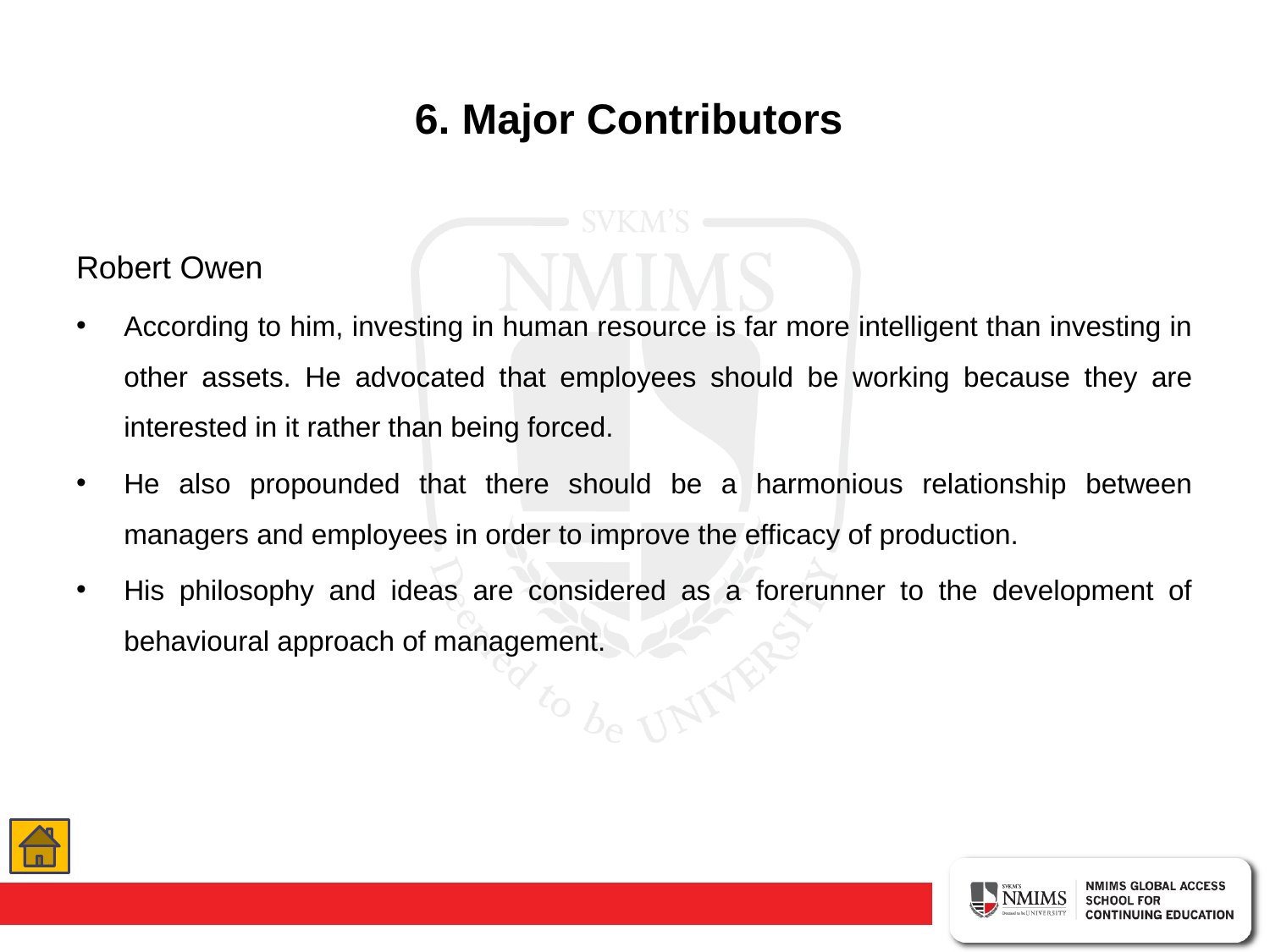

# 6. Major Contributors
Robert Owen
According to him, investing in human resource is far more intelligent than investing in other assets. He advocated that employees should be working because they are interested in it rather than being forced.
He also propounded that there should be a harmonious relationship between managers and employees in order to improve the efficacy of production.
His philosophy and ideas are considered as a forerunner to the development of behavioural approach of management.